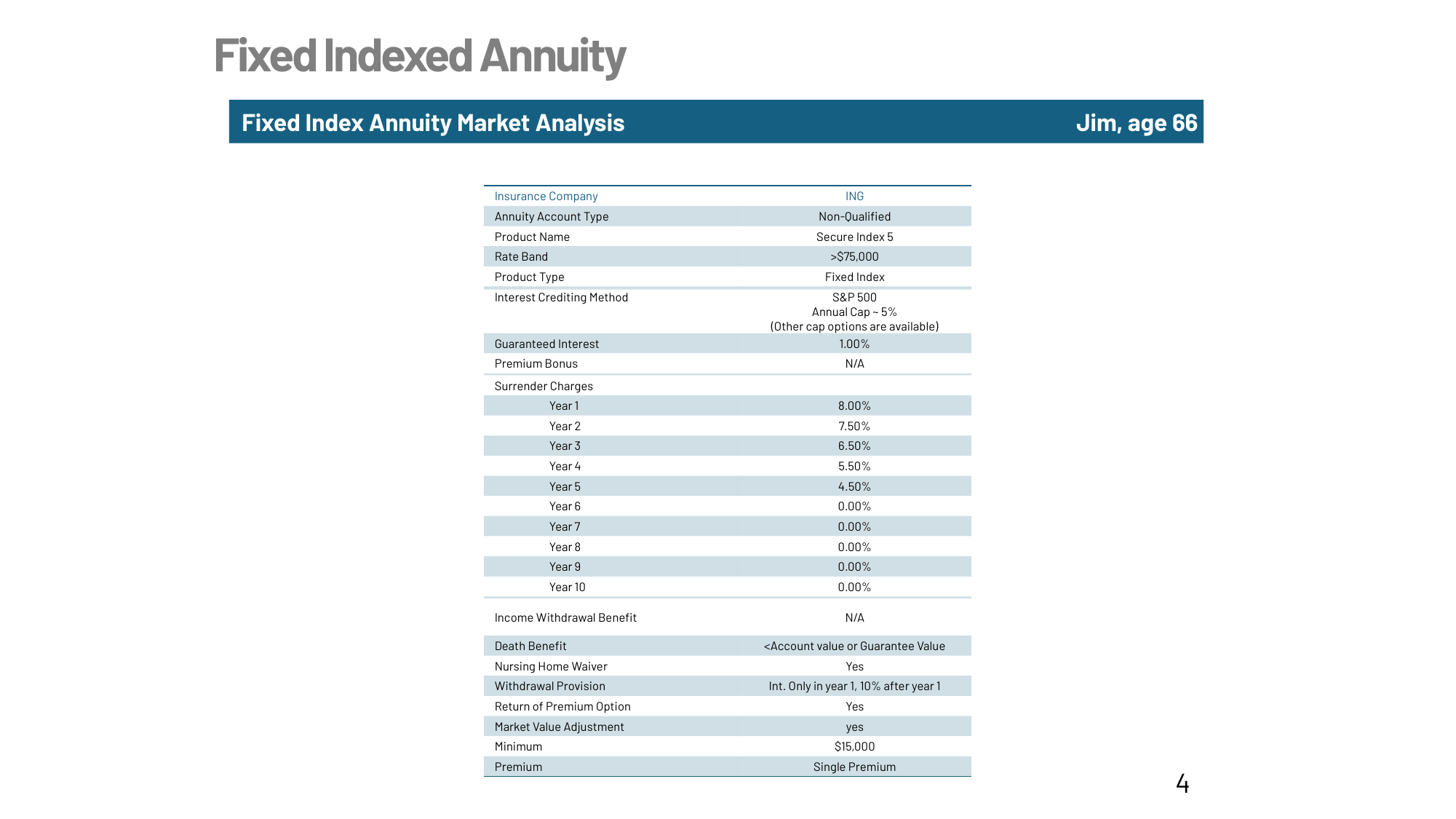

Fixed Indexed Annuity

Fixed Index Annuity Market Analysis
Jim, age 66
| Insurance Company | ING |
| --- | --- |
| Annuity Account Type | Non-Qualified |
| Product Name | Secure Index 5 |
| Rate Band | >$75,000 |
| Product Type | Fixed Index |
|  |  |
| Interest Crediting Method | S&P 500 Annual Cap ~ 5% (Other cap options are available) |
| Guaranteed Interest | 1.00% |
| Premium Bonus | N/A |
|  |  |
| Surrender Charges |  |
| Year 1 | 8.00% |
| Year 2 | 7.50% |
| Year 3 | 6.50% |
| Year 4 | 5.50% |
| Year 5 | 4.50% |
| Year 6 | 0.00% |
| Year 7 | 0.00% |
| Year 8 | 0.00% |
| Year 9 | 0.00% |
| Year 10 | 0.00% |
|  |  |
| Income Withdrawal Benefit | N/A |
| Death Benefit | <Account value or Guarantee Value |
| Nursing Home Waiver | Yes |
| Withdrawal Provision | Int. Only in year 1, 10% after year 1 |
| Return of Premium Option | Yes |
| Market Value Adjustment | yes |
| Minimum | $15,000 |
| Premium | Single Premium |
After
4